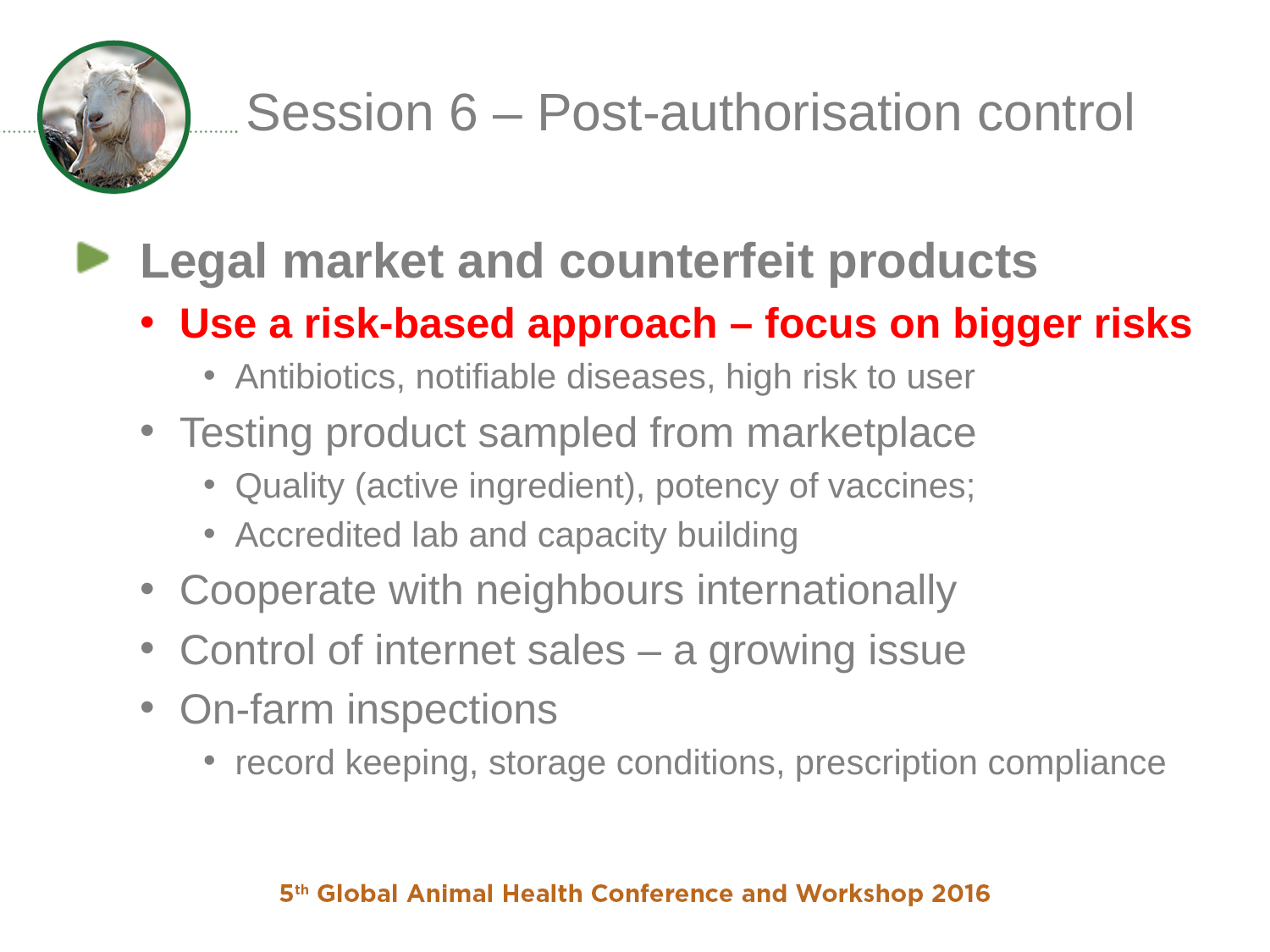

# Session 6 – Post-authorisation control
Legal market and counterfeit products
Use a risk-based approach – focus on bigger risks
Antibiotics, notifiable diseases, high risk to user
Testing product sampled from marketplace
Quality (active ingredient), potency of vaccines;
Accredited lab and capacity building
Cooperate with neighbours internationally
Control of internet sales – a growing issue
On-farm inspections
record keeping, storage conditions, prescription compliance